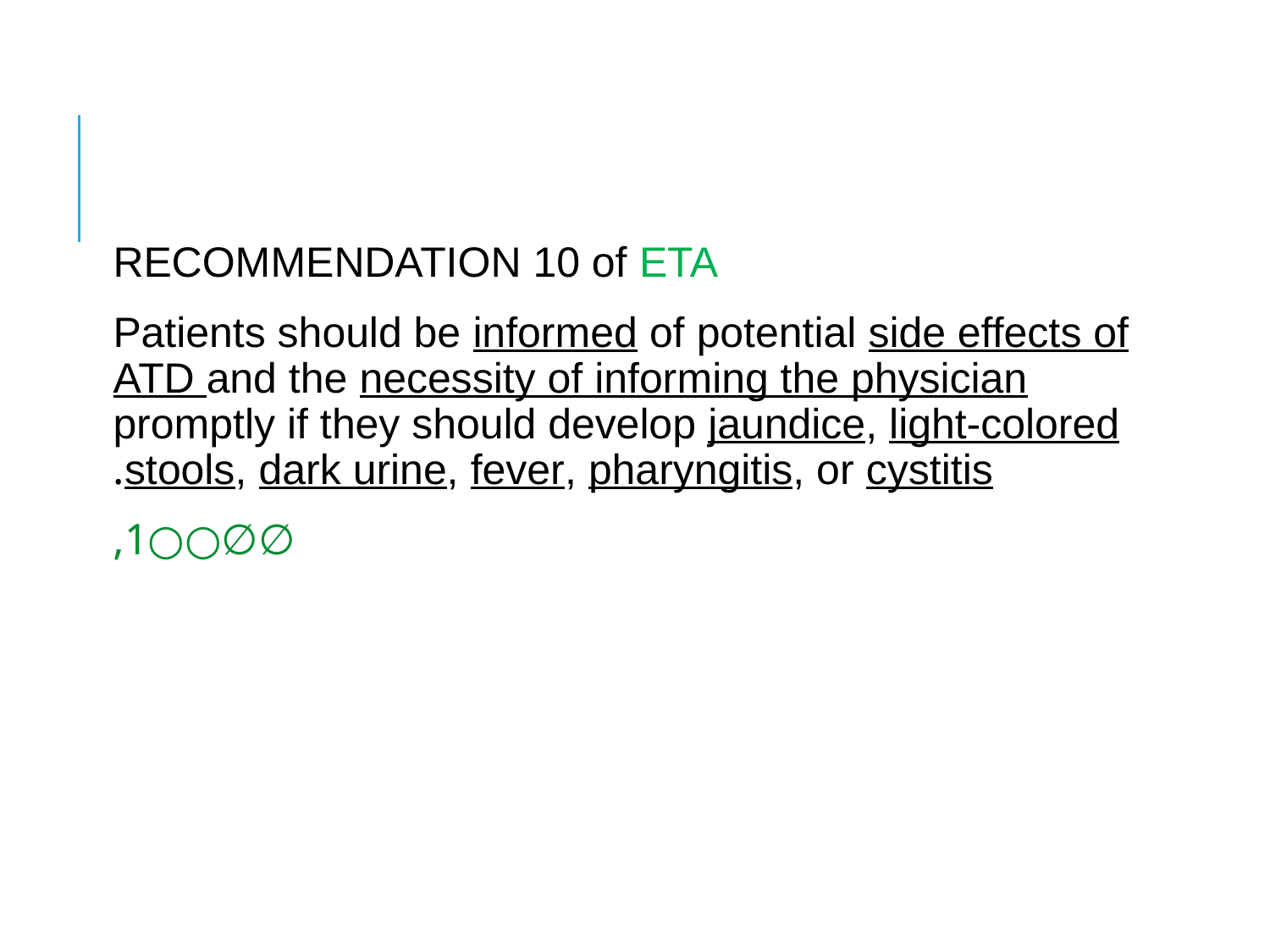

#
RECOMMENDATION 10 of ETA
Patients should be informed of potential side effects of ATD and the necessity of informing the physician promptly if they should develop jaundice, light-colored stools, dark urine, fever, pharyngitis, or cystitis.
 ∅∅○○1,